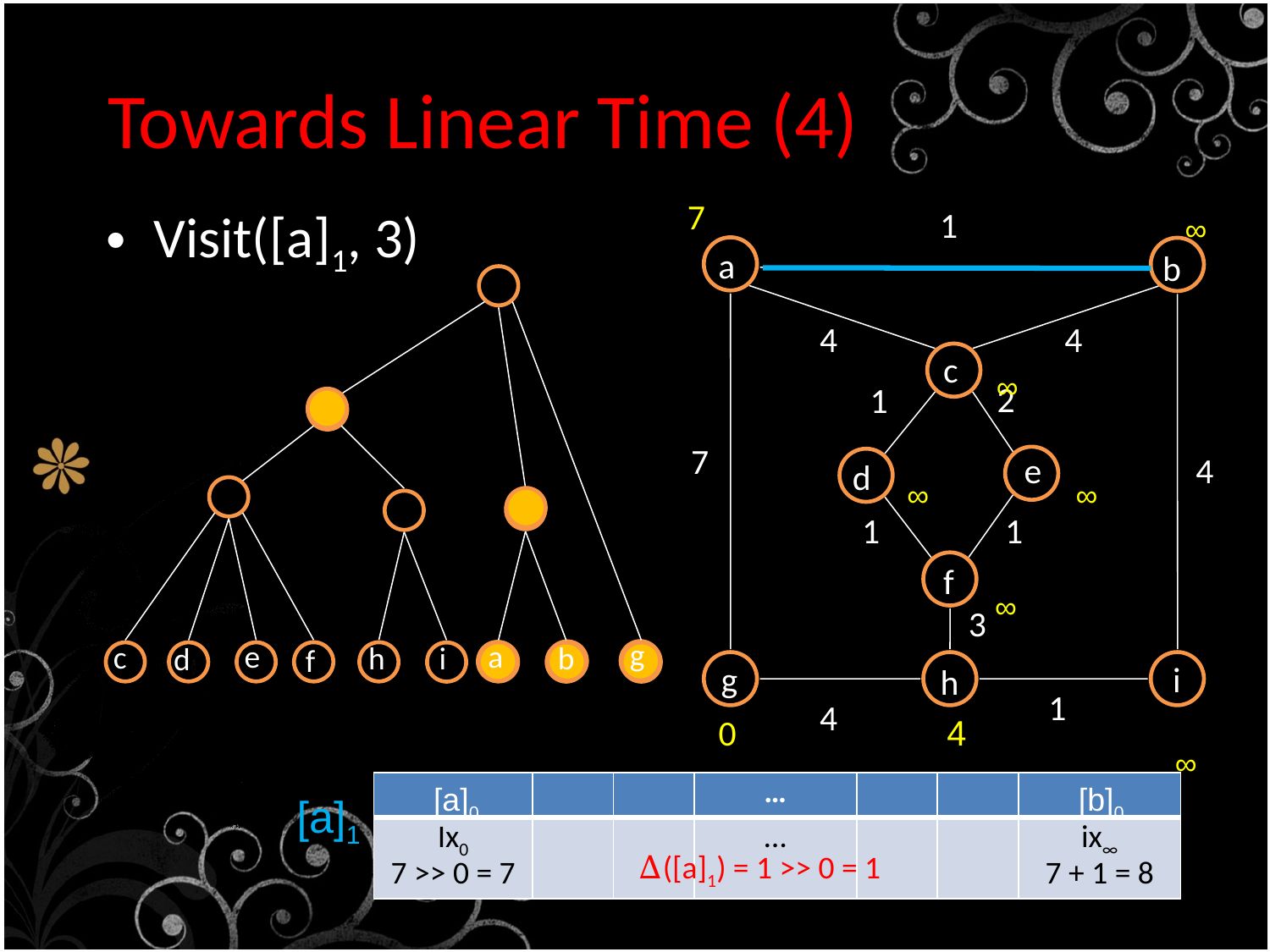

# Towards Linear Time (4)
∞

1
a

b

4
4
c

2
1

7
e
4

d

1
1

f
3

g
i

h

1
4
7
Visit([a]1, 3)

g
e
a
c
h
i
b
d
f

∞

∞
∞

∞

∞
0
4
|  |  |  | … |  |  |  |
| --- | --- | --- | --- | --- | --- | --- |
| Ix0 7 >> 0 = 7 |  |  | … |  |  | ix∞ 7 + 1 = 8 |
[a]0
[b]0
[a]1
∆([a]1) = 1 >> 0 = 1